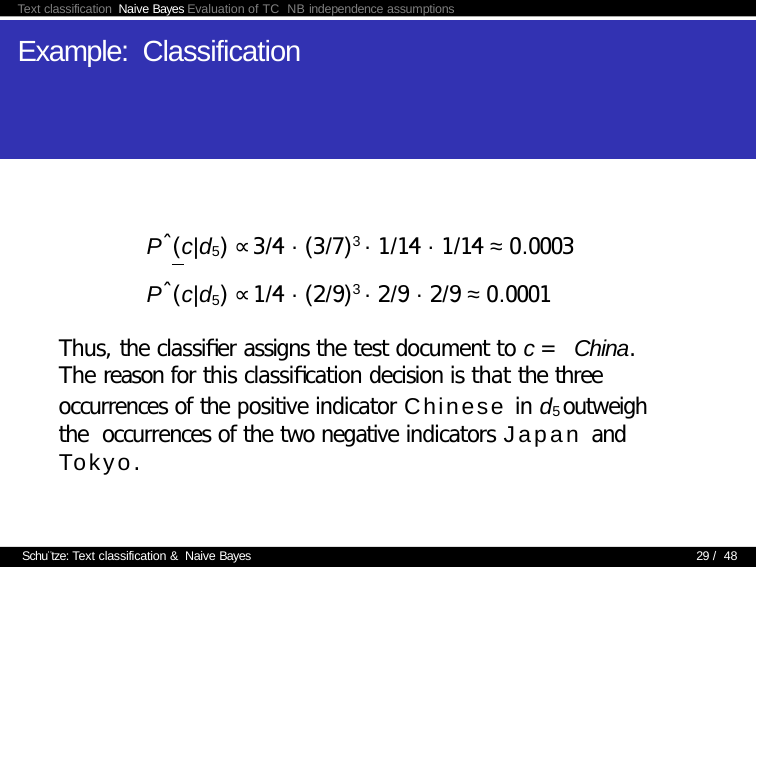

Text classification Naive Bayes Evaluation of TC  NB independence assumptions
# Example: Classification
Pˆ(c|d5) ∝ 3/4 · (3/7)3 · 1/14 · 1/14 ≈ 0.0003
Pˆ(c|d5) ∝ 1/4 · (2/9)3 · 2/9 · 2/9 ≈ 0.0001
Thus, the classifier assigns the test document to c = China.
The reason for this classification decision is that the three  occurrences of the positive indicator Chinese in d5 outweigh the  occurrences of the two negative indicators Japan and Tokyo.

Schu¨tze: Text classification & Naive Bayes
29 / 48